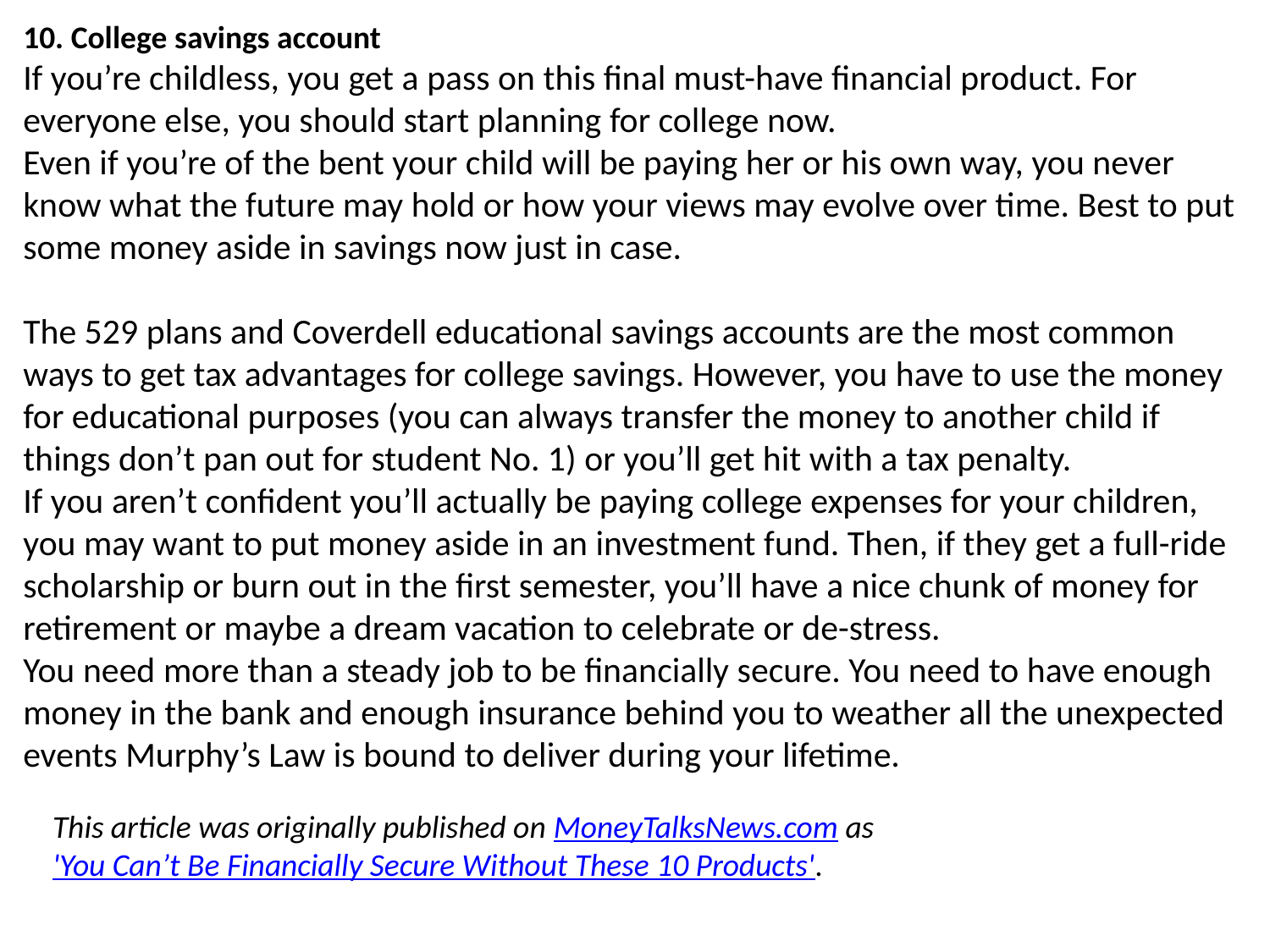

10. College savings account
If you’re childless, you get a pass on this final must-have financial product. For everyone else, you should start planning for college now.
Even if you’re of the bent your child will be paying her or his own way, you never know what the future may hold or how your views may evolve over time. Best to put some money aside in savings now just in case.

The 529 plans and Coverdell educational savings accounts are the most common ways to get tax advantages for college savings. However, you have to use the money for educational purposes (you can always transfer the money to another child if things don’t pan out for student No. 1) or you’ll get hit with a tax penalty.
If you aren’t confident you’ll actually be paying college expenses for your children, you may want to put money aside in an investment fund. Then, if they get a full-ride scholarship or burn out in the first semester, you’ll have a nice chunk of money for retirement or maybe a dream vacation to celebrate or de-stress.
You need more than a steady job to be financially secure. You need to have enough money in the bank and enough insurance behind you to weather all the unexpected events Murphy’s Law is bound to deliver during your lifetime.

This article was originally published on MoneyTalksNews.com as 'You Can’t Be Financially Secure Without These 10 Products'.